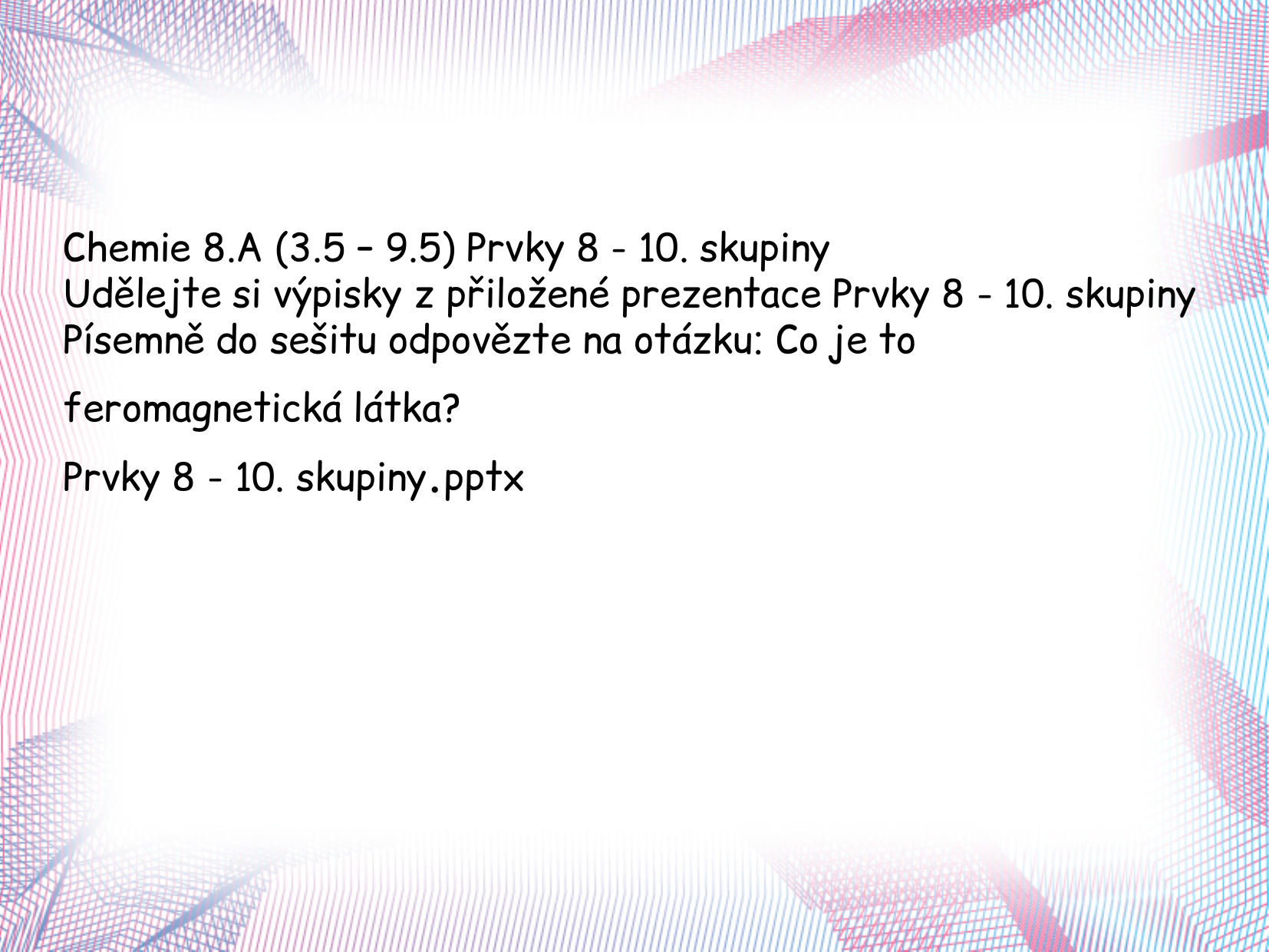

#
Chemie 8.A (3.5 – 9.5) Prvky 8 - 10. skupiny
Udělejte si výpisky z přiložené prezentace Prvky 8 - 10. skupiny Písemně do sešitu odpovězte na otázku: Co je to
feromagnetická látka?
Prvky 8 - 10. skupiny.pptx